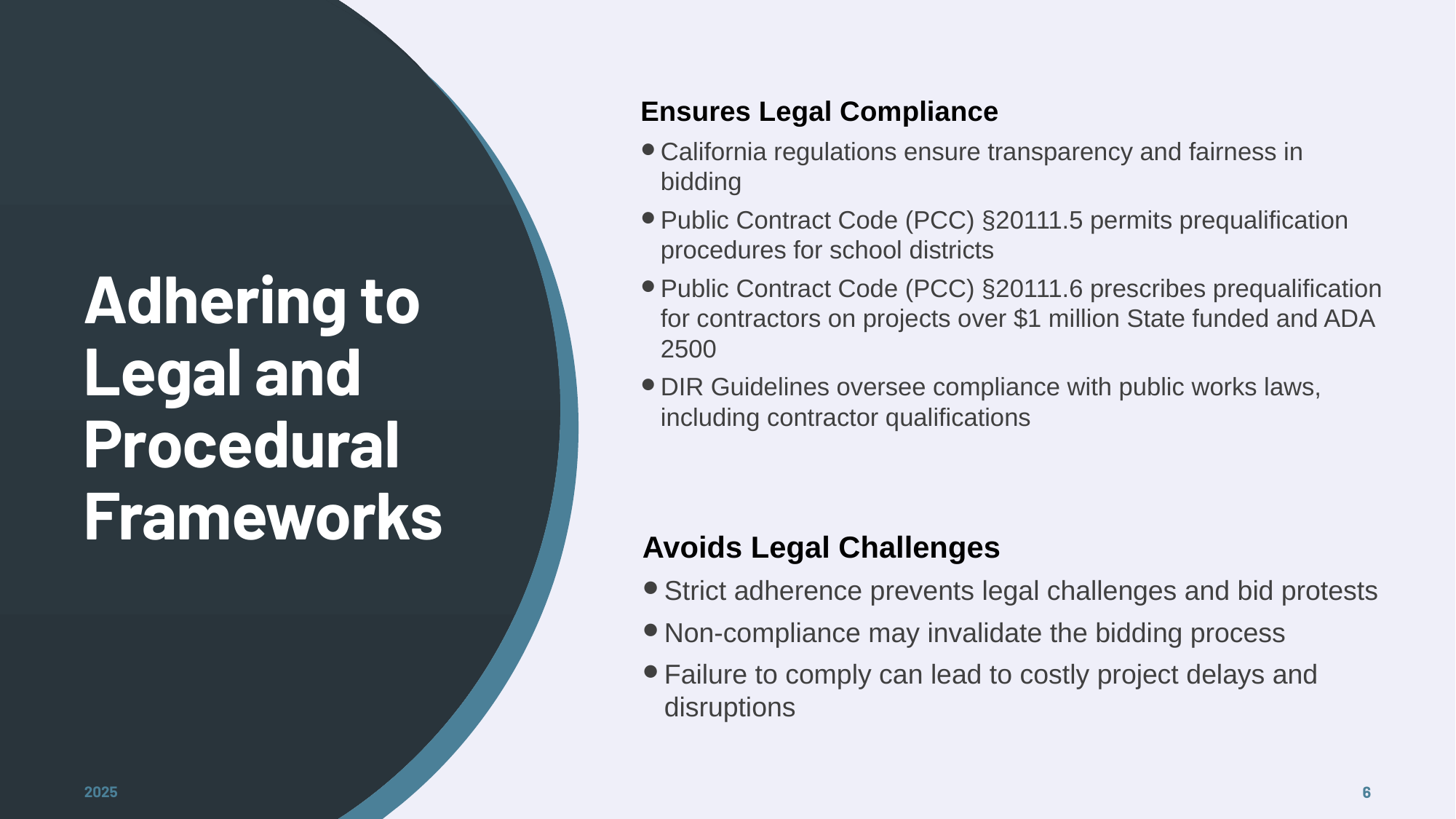

Ensures Legal Compliance
California regulations ensure transparency and fairness in bidding
Public Contract Code (PCC) §20111.5 permits prequalification procedures for school districts
Public Contract Code (PCC) §20111.6 prescribes prequalification for contractors on projects over $1 million State funded and ADA 2500
DIR Guidelines oversee compliance with public works laws, including contractor qualifications
# Adhering to Legal and Procedural Frameworks
Avoids Legal Challenges
Strict adherence prevents legal challenges and bid protests
Non-compliance may invalidate the bidding process
Failure to comply can lead to costly project delays and disruptions

2025
6